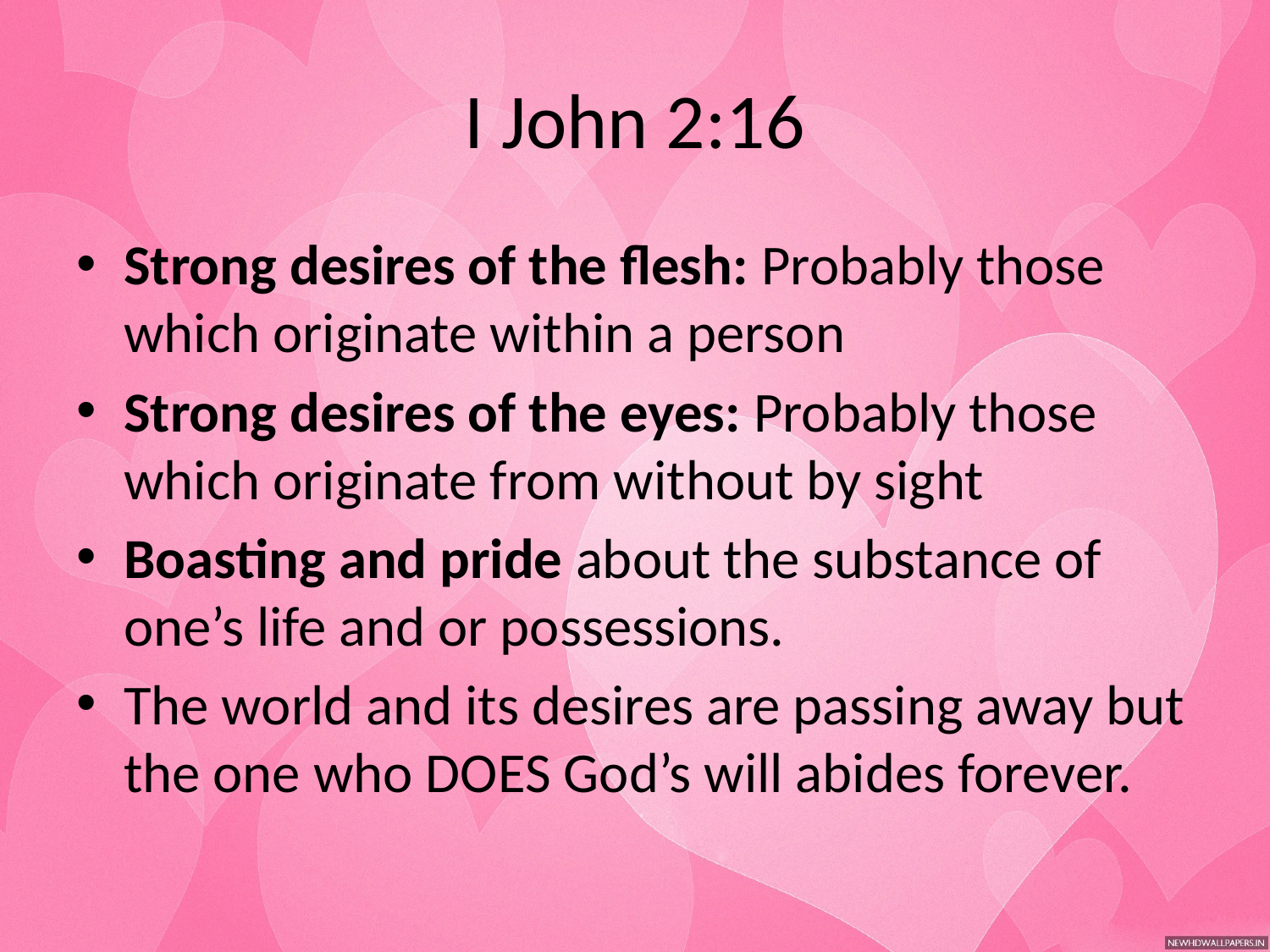

# I John 2:16
Strong desires of the flesh: Probably those which originate within a person
Strong desires of the eyes: Probably those which originate from without by sight
Boasting and pride about the substance of one’s life and or possessions.
The world and its desires are passing away but the one who DOES God’s will abides forever.